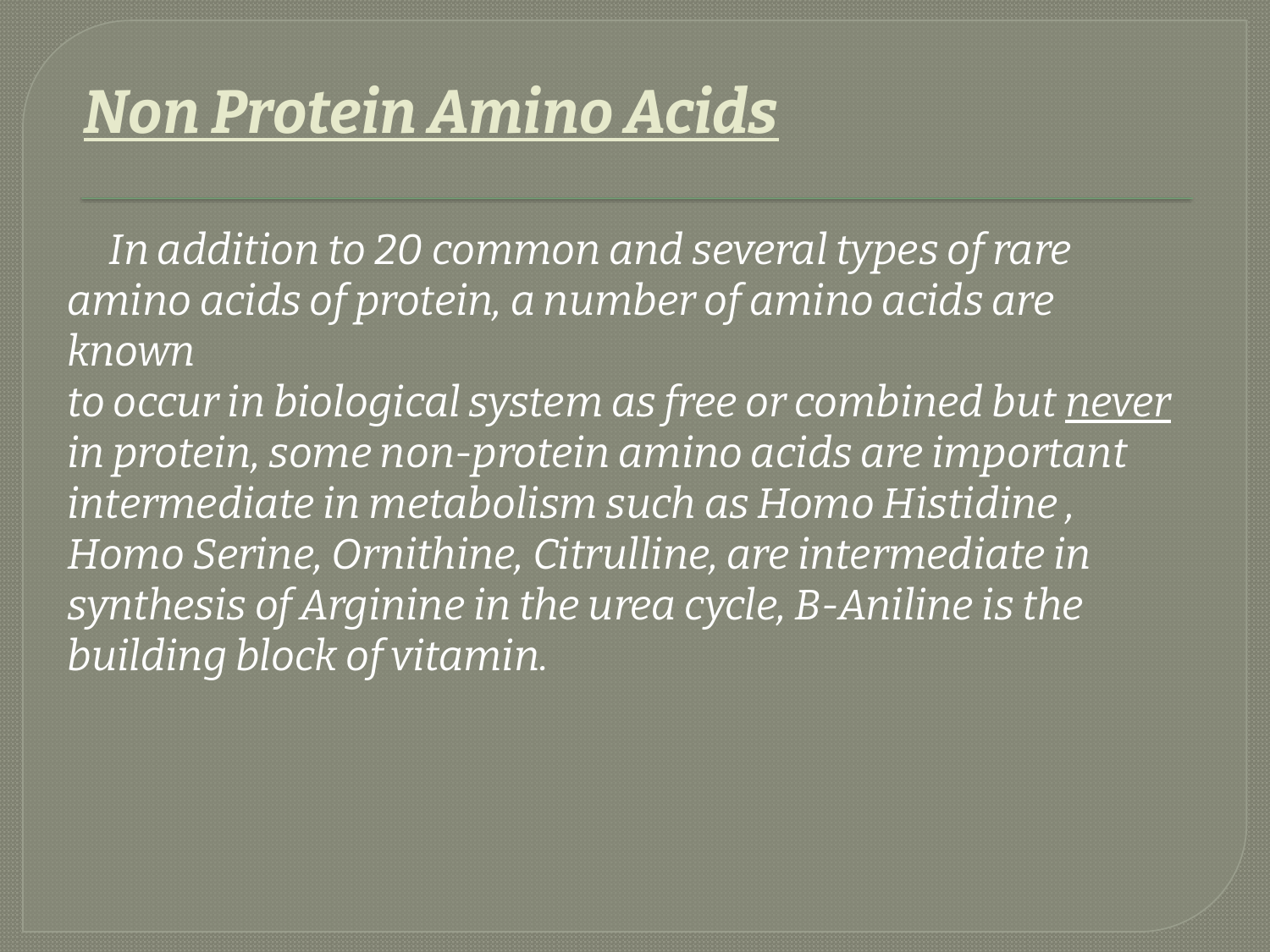

# Non Protein Amino Acids
     In addition to 20 common and several types of rare
amino acids of protein, a number of amino acids are known
to occur in biological system as free or combined but never in protein, some non-protein amino acids are important intermediate in metabolism such as Homo Histidine , Homo Serine, Ornithine, Citrulline, are intermediate in synthesis of Arginine in the urea cycle, B-Aniline is the building block of vitamin.